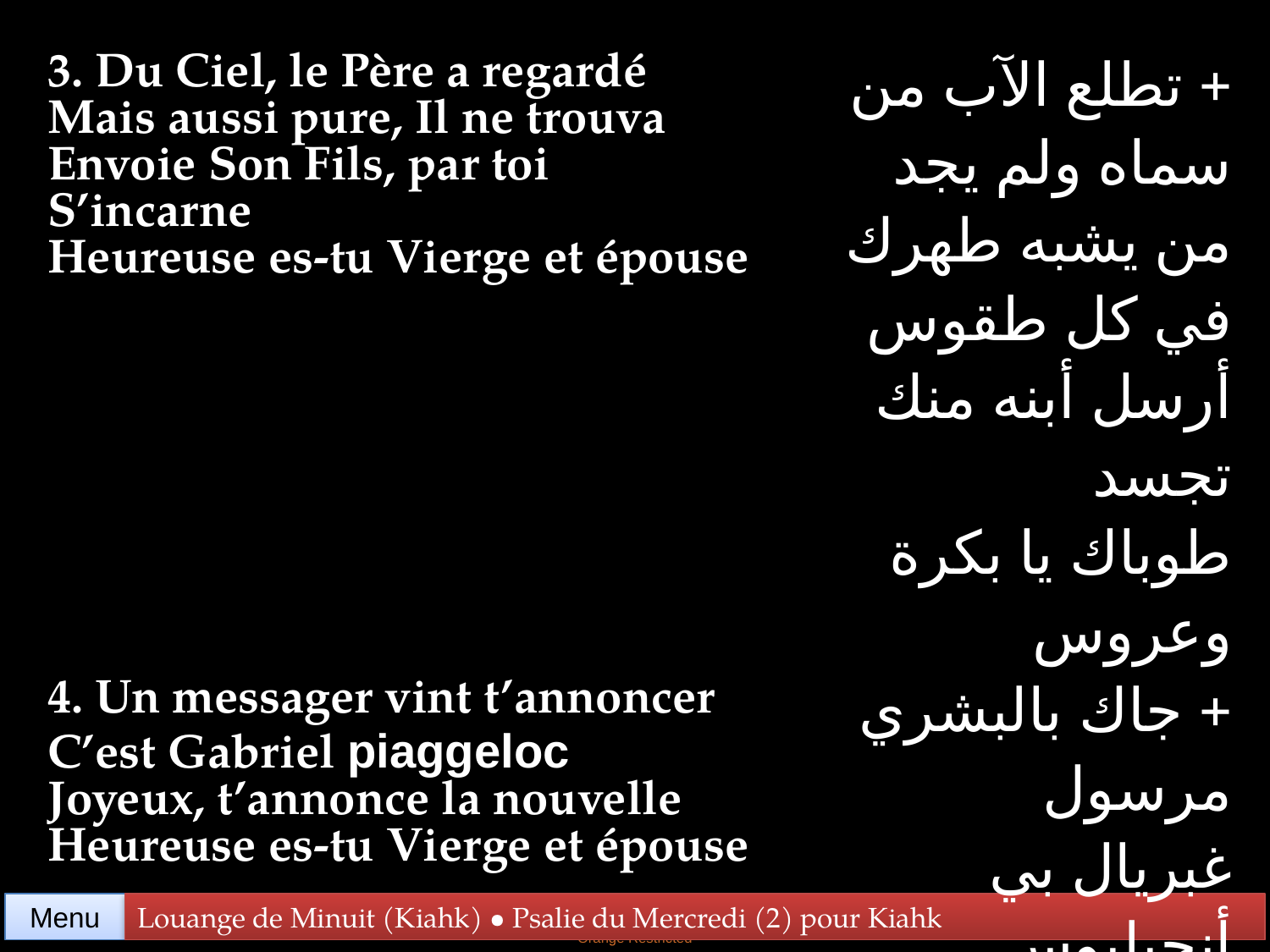

| 3. Du Ciel, le Père a regardé Mais aussi pure, Il ne trouva Envoie Son Fils, par toi S’incarne Heureuse es-tu Vierge et épouse | + تطلع الآب من سماه ولم يجد من يشبه طهرك في كل طقوس أرسل أبنه منك تجسد طوباك يا بكرة وعروس |
| --- | --- |
| 4. Un messager vint t’annoncer C’est Gabriel piaggeloc Joyeux, t’annonce la nouvelle Heureuse es-tu Vierge et épouse | + جاك بالبشري مرسول غبريال بي أنجيليوس بشرك برضى وقبول طوباك يا بكرة وعروس |
Menu
Louange de Minuit (Kiahk) • Psalie du Mercredi (2) pour Kiahk